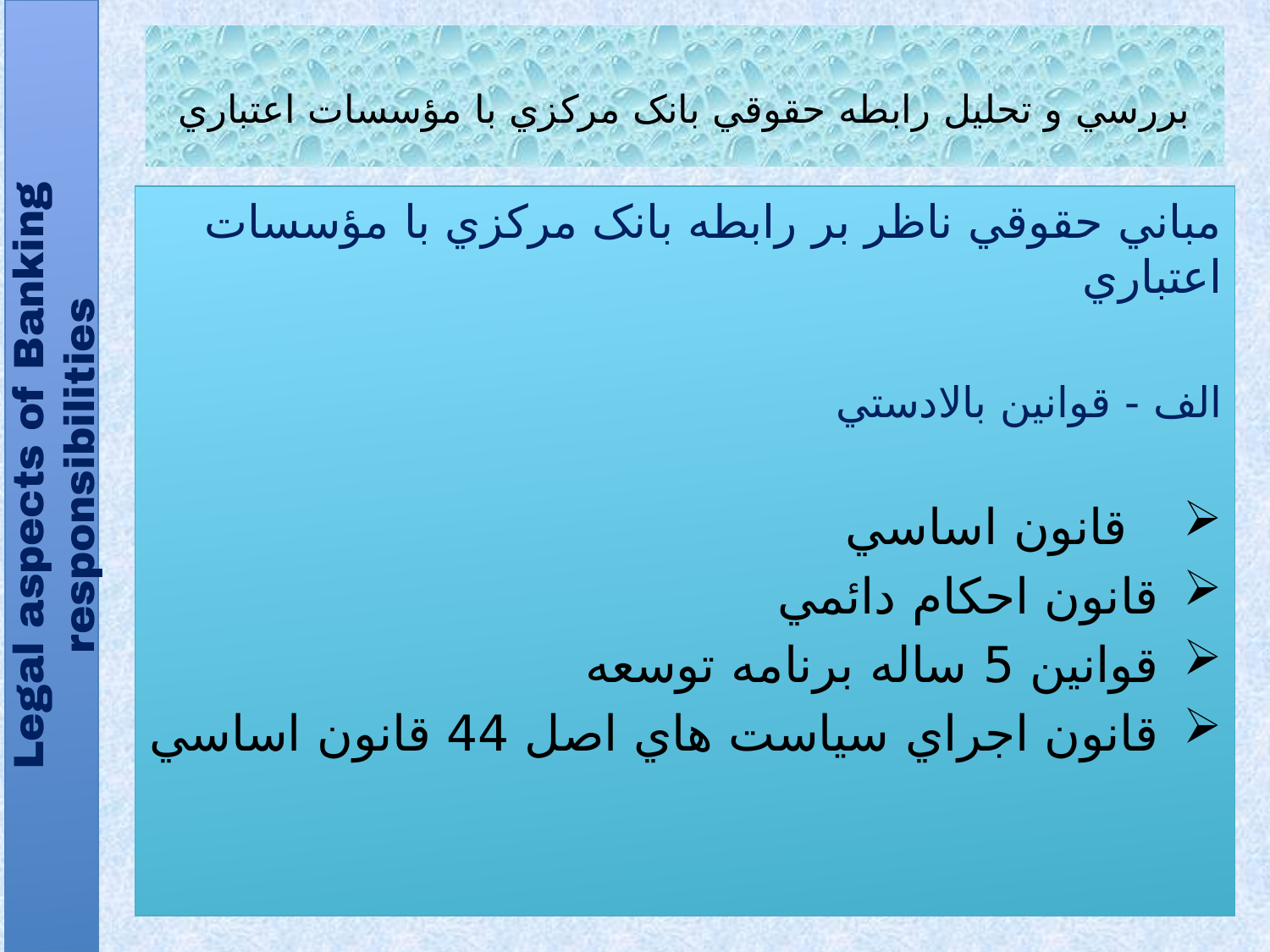

# بررسي و تحليل رابطه حقوقي بانک مرکزي با مؤسسات اعتباري
مباني حقوقي ناظر بر رابطه بانک مرکزي با مؤسسات اعتباري

الف - قوانين بالادستي

   قانون اساسي
قانون احکام دائمي
قوانين 5 ساله برنامه توسعه
قانون اجراي سياست هاي اصل 44 قانون اساسي